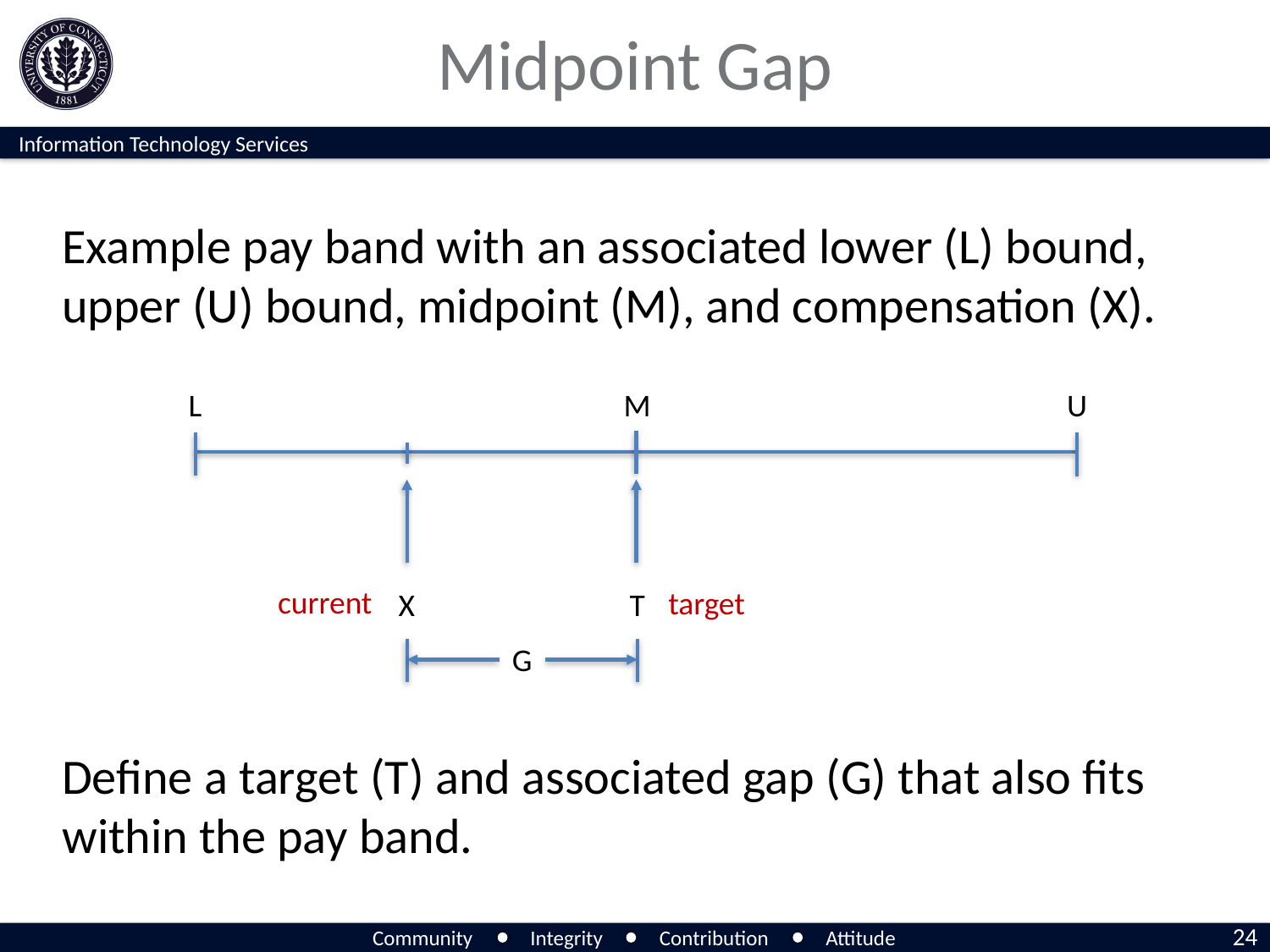

# Midpoint Gap
Example pay band with an associated lower (L) bound, upper (U) bound, midpoint (M), and compensation (X).
L
M
U
X
T
current
target
G
Define a target (T) and associated gap (G) that also fits within the pay band.